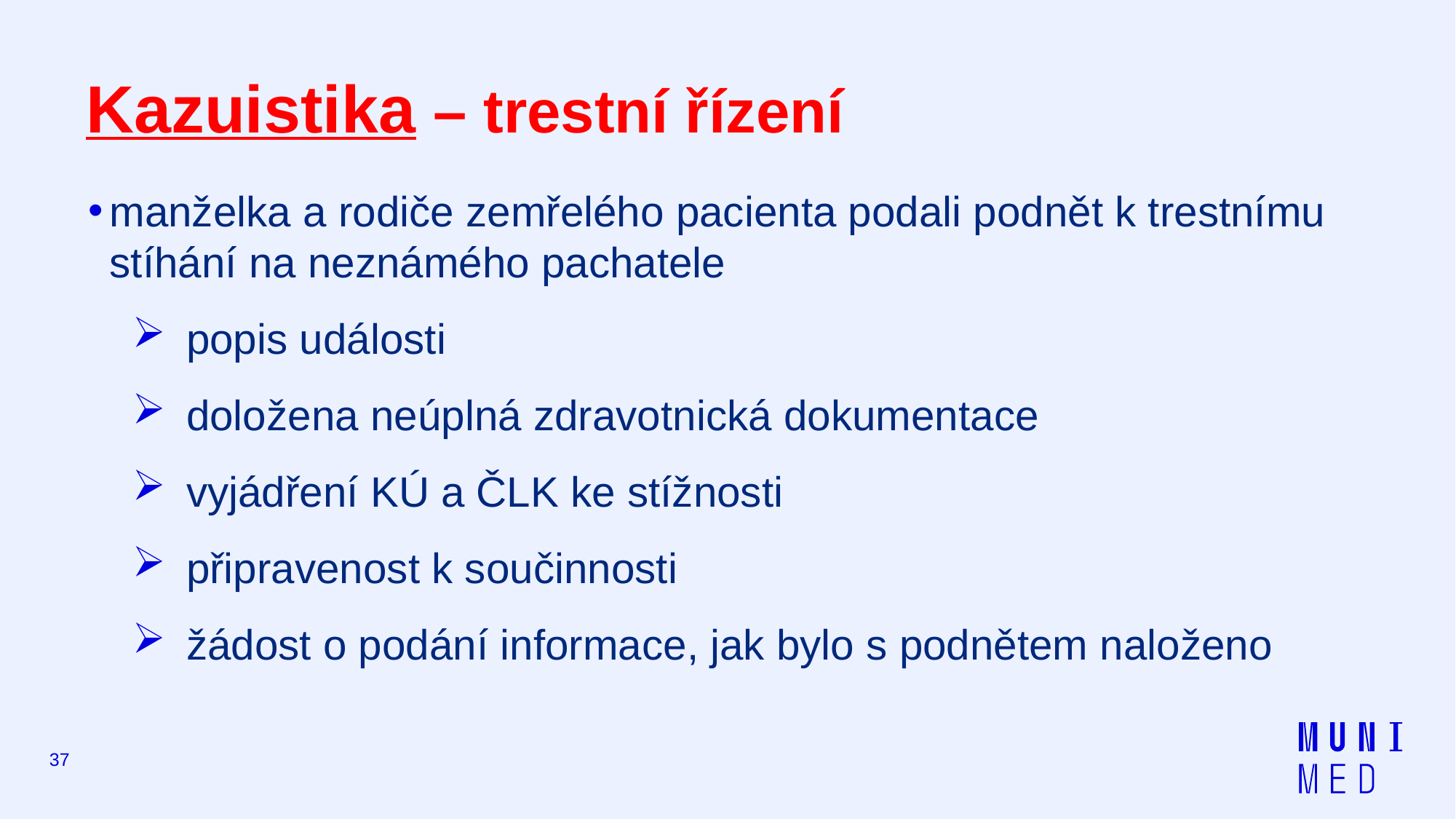

# Kazuistika – trestní řízení
manželka a rodiče zemřelého pacienta podali podnět k trestnímu stíhání na neznámého pachatele
popis události
doložena neúplná zdravotnická dokumentace
vyjádření KÚ a ČLK ke stížnosti
připravenost k součinnosti
žádost o podání informace, jak bylo s podnětem naloženo
37